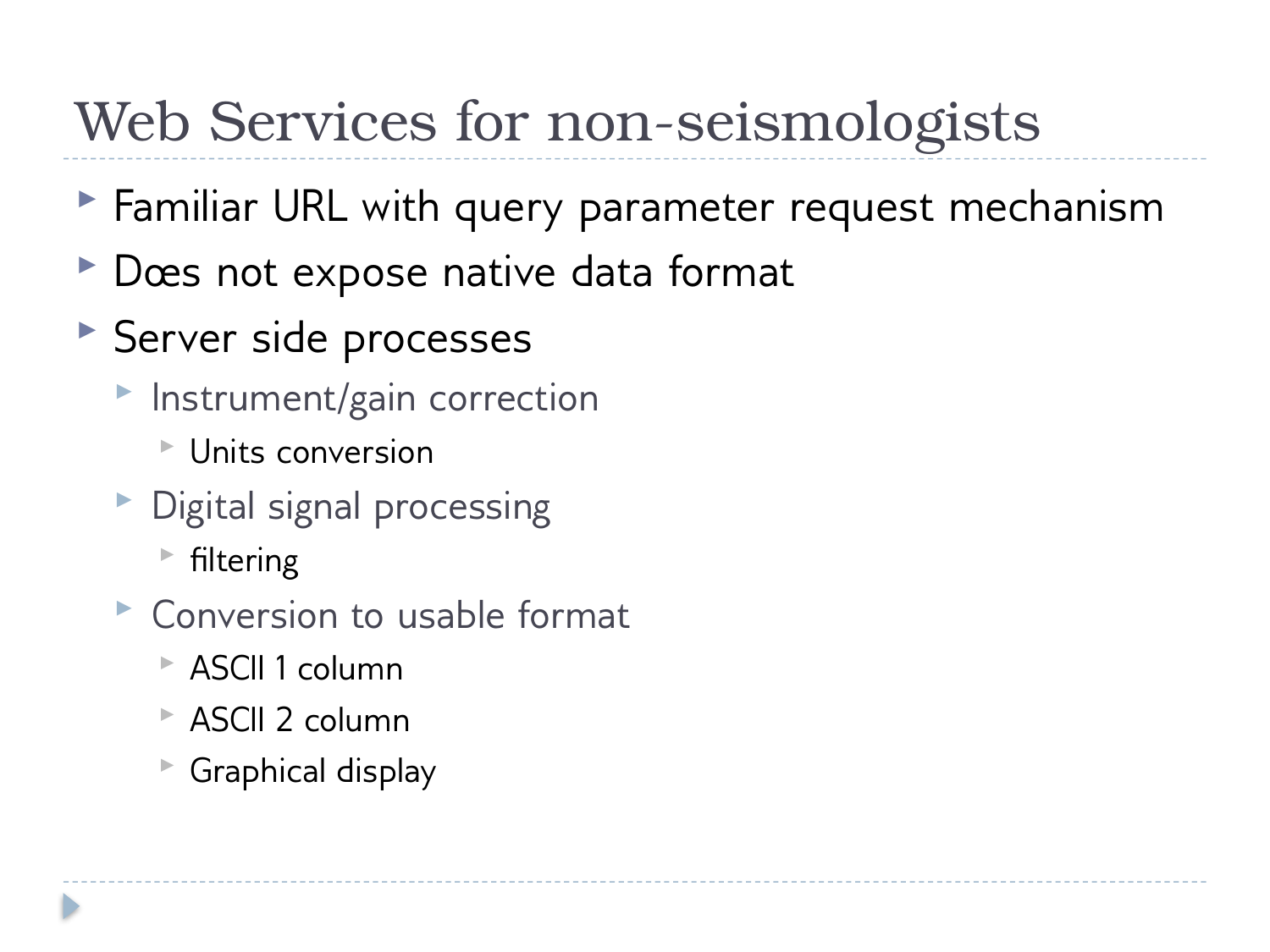

# Web Services for non-seismologists
Familiar URL with query parameter request mechanism
Does not expose native data format
Server side processes
Instrument/gain correction
Units conversion
Digital signal processing
filtering
Conversion to usable format
ASCII 1 column
ASCII 2 column
Graphical display